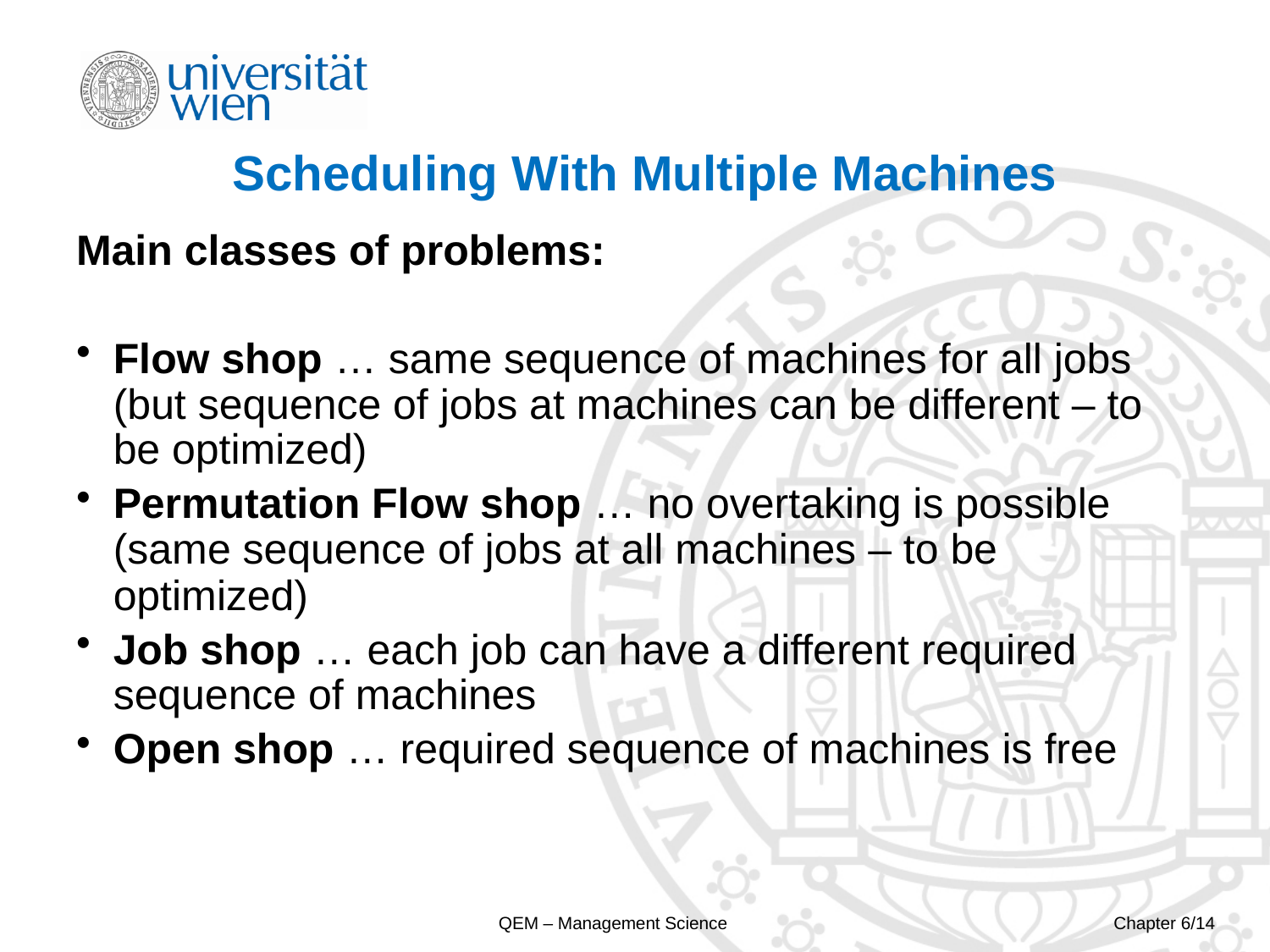

# Scheduling With Multiple Machines
Main classes of problems:

Flow shop … same sequence of machines for all jobs (but sequence of jobs at machines can be different – to be optimized)
Permutation Flow shop … no overtaking is possible (same sequence of jobs at all machines – to be optimized)
Job shop … each job can have a different required sequence of machines
Open shop … required sequence of machines is free